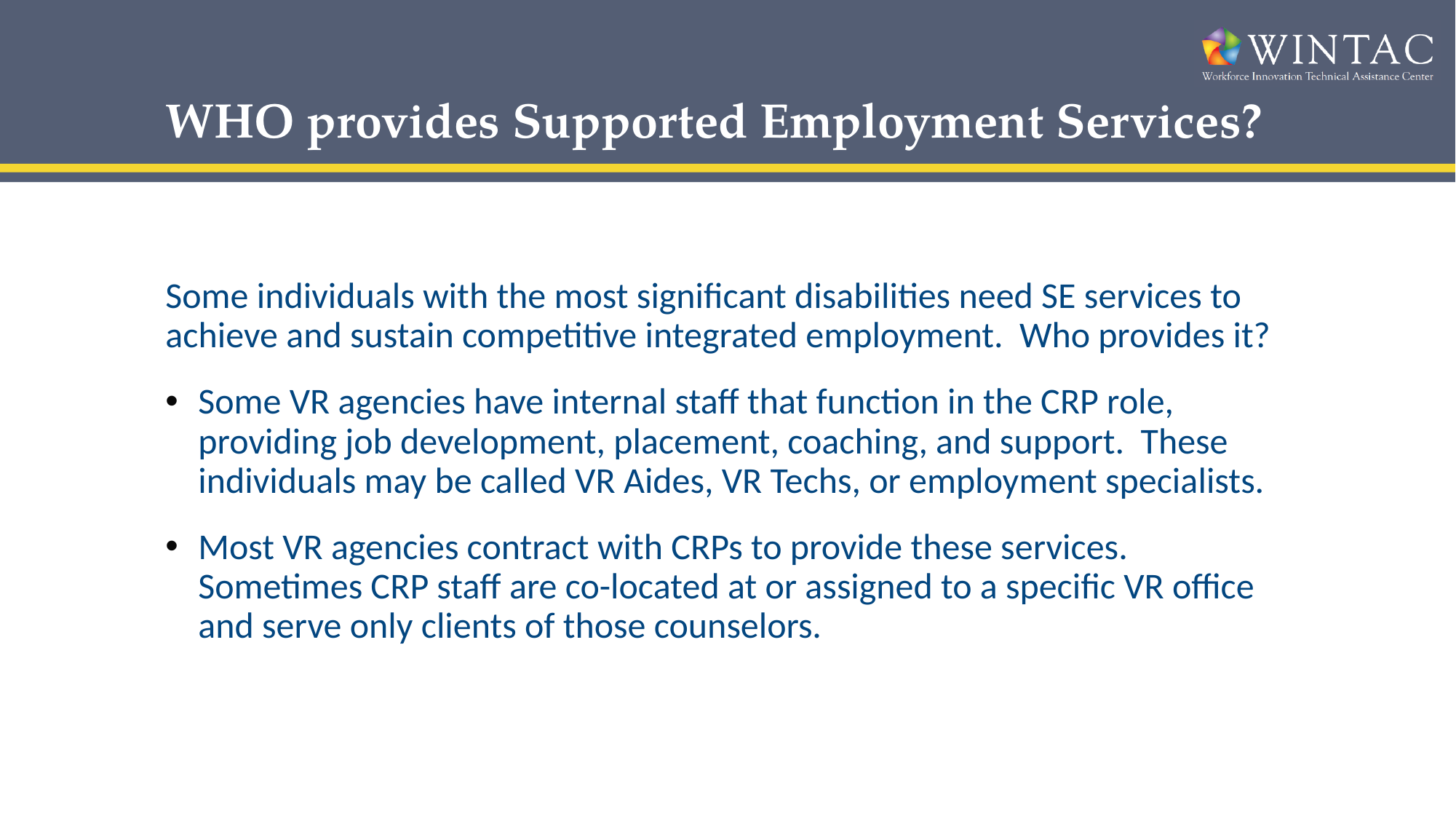

# WHO provides Supported Employment Services?
Some individuals with the most significant disabilities need SE services to achieve and sustain competitive integrated employment.  Who provides it?
Some VR agencies have internal staff that function in the CRP role, providing job development, placement, coaching, and support.  These individuals may be called VR Aides, VR Techs, or employment specialists.
Most VR agencies contract with CRPs to provide these services. Sometimes CRP staff are co-located at or assigned to a specific VR office and serve only clients of those counselors.